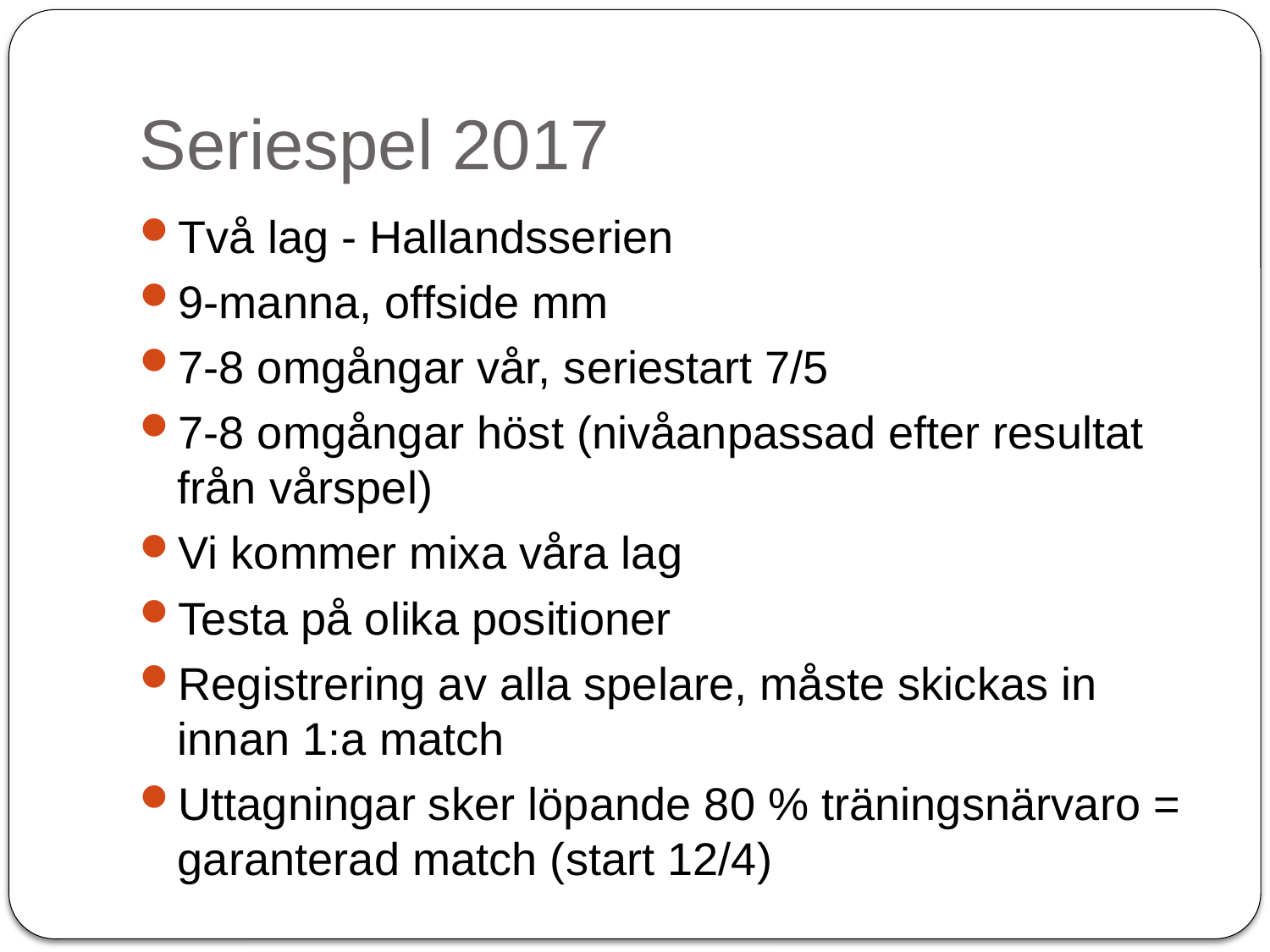

# Seriespel 2017
Två lag - Hallandsserien
9-manna, offside mm
7-8 omgångar vår, seriestart 7/5
7-8 omgångar höst (nivåanpassad efter resultat från vårspel)
Vi kommer mixa våra lag
Testa på olika positioner
Registrering av alla spelare, måste skickas in innan 1:a match
Uttagningar sker löpande 80 % träningsnärvaro = garanterad match (start 12/4)